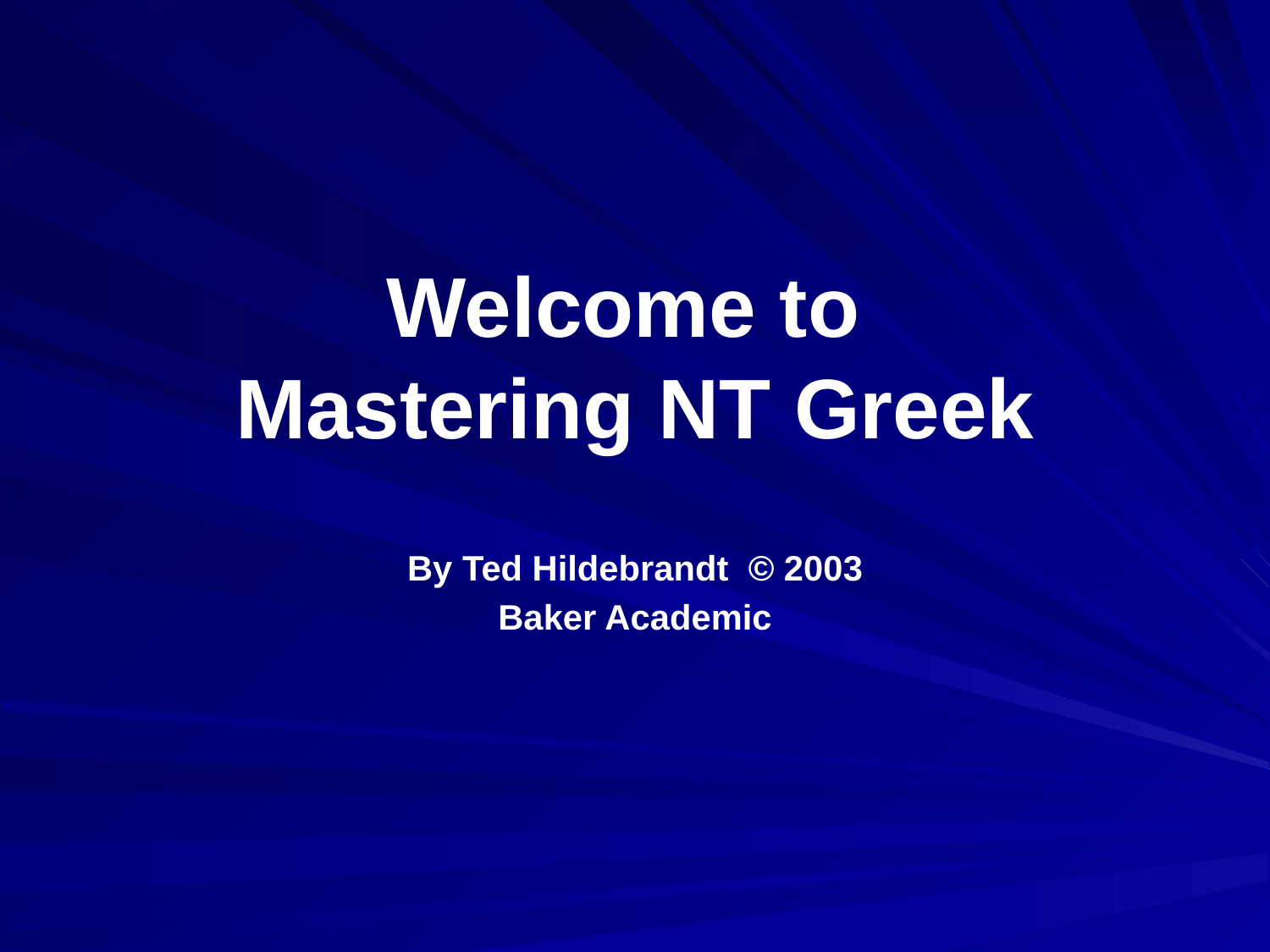

# Welcome to Mastering NT Greek
By Ted Hildebrandt  © 2003
Baker Academic